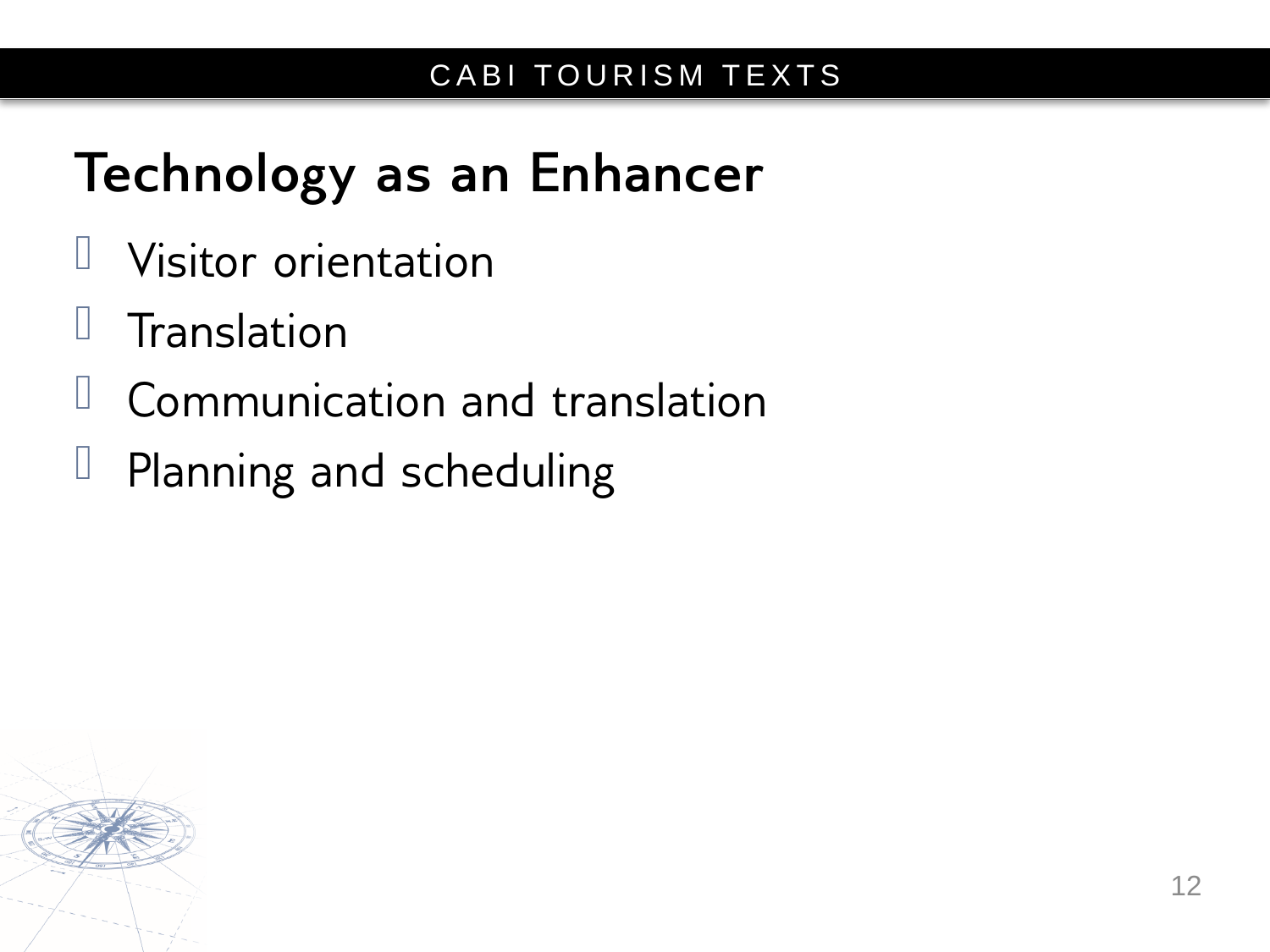

# Technology as an Enhancer
Visitor orientation
Translation
Communication and translation
Planning and scheduling
12